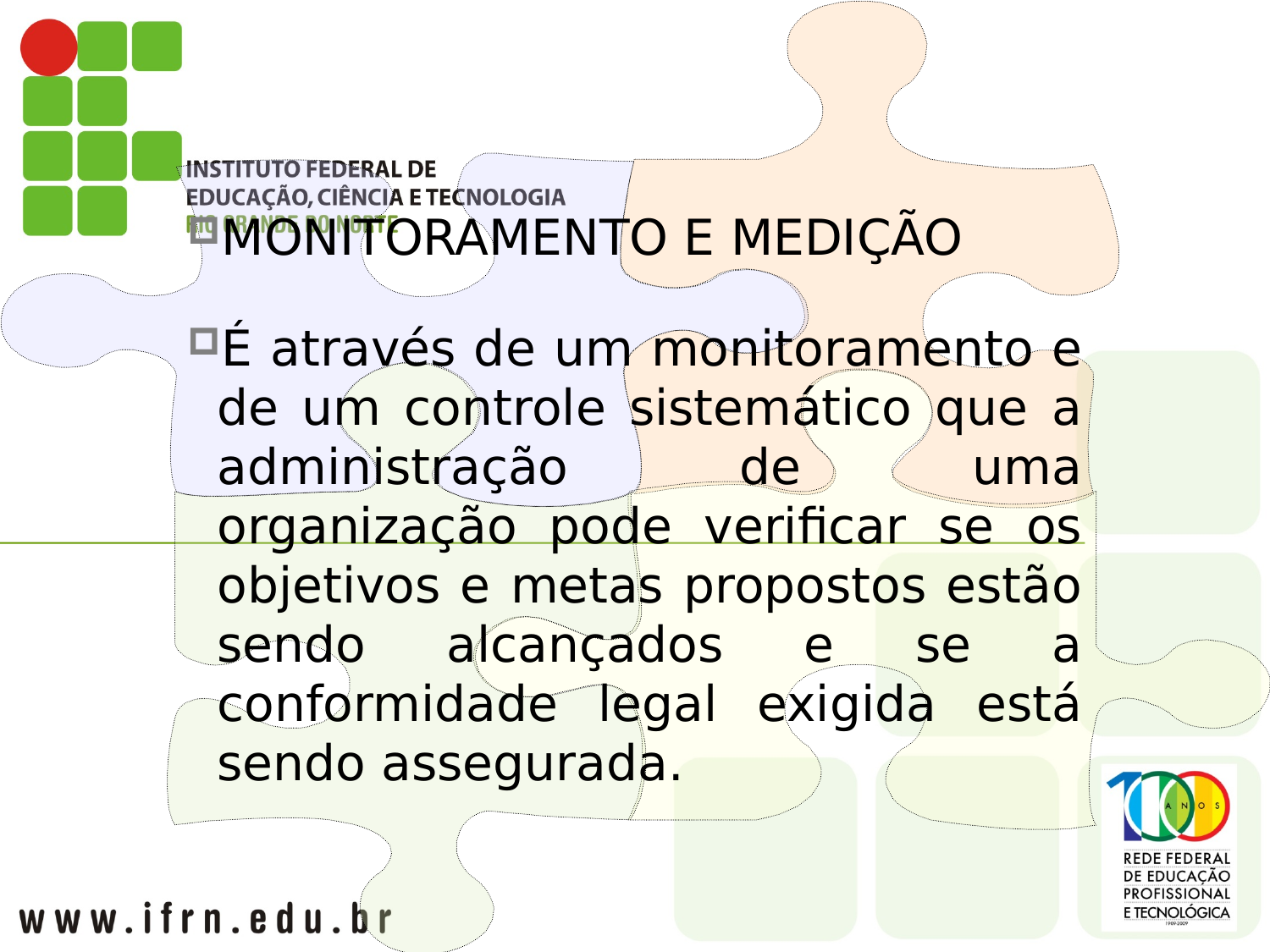

MONITORAMENTO E MEDIÇÃO
É através de um monitoramento e de um controle sistemático que a administração de uma organização pode verificar se os objetivos e metas propostos estão sendo alcançados e se a conformidade legal exigida está sendo assegurada.